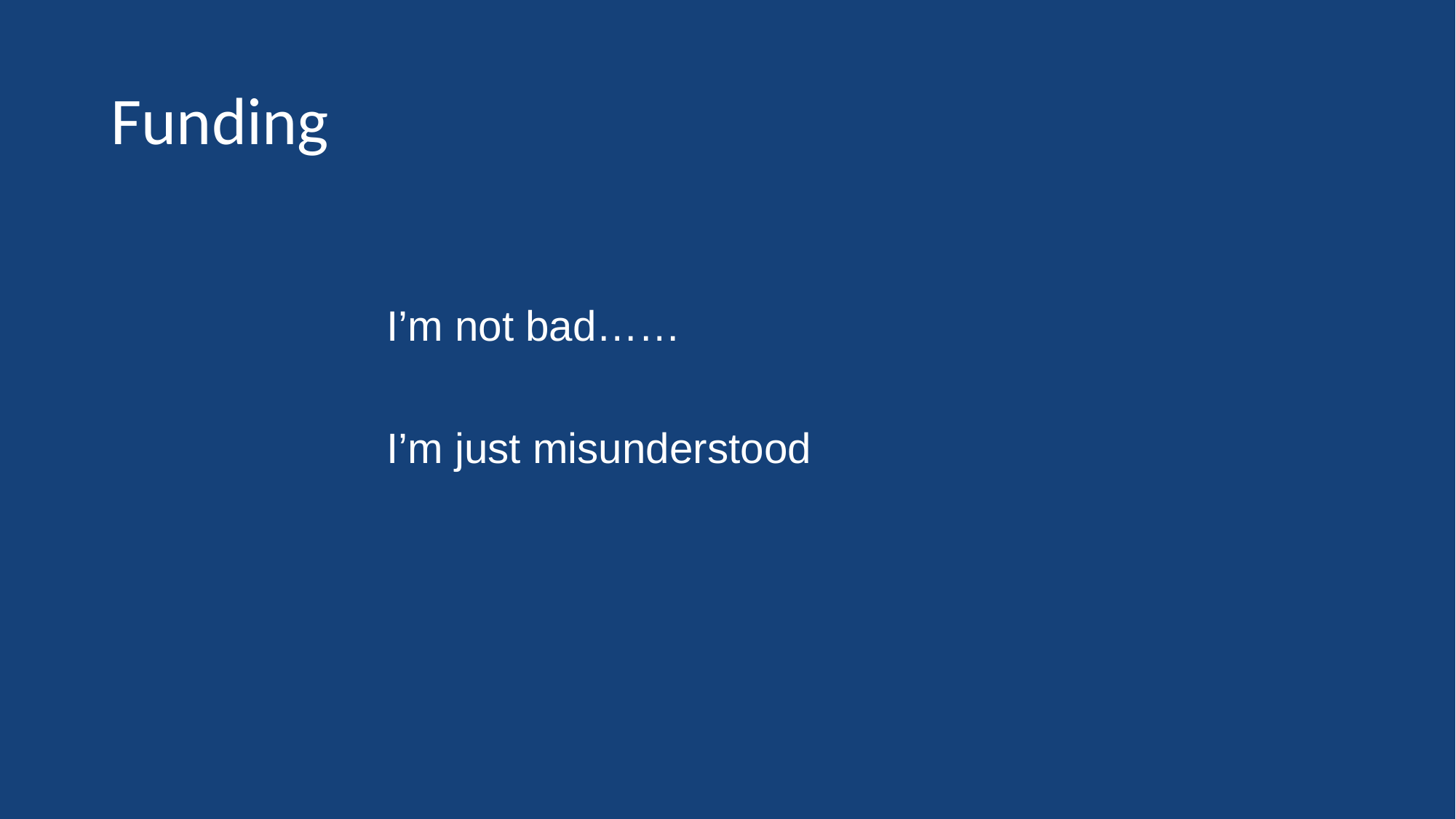

# Funding

I’m not bad……

I’m just misunderstood